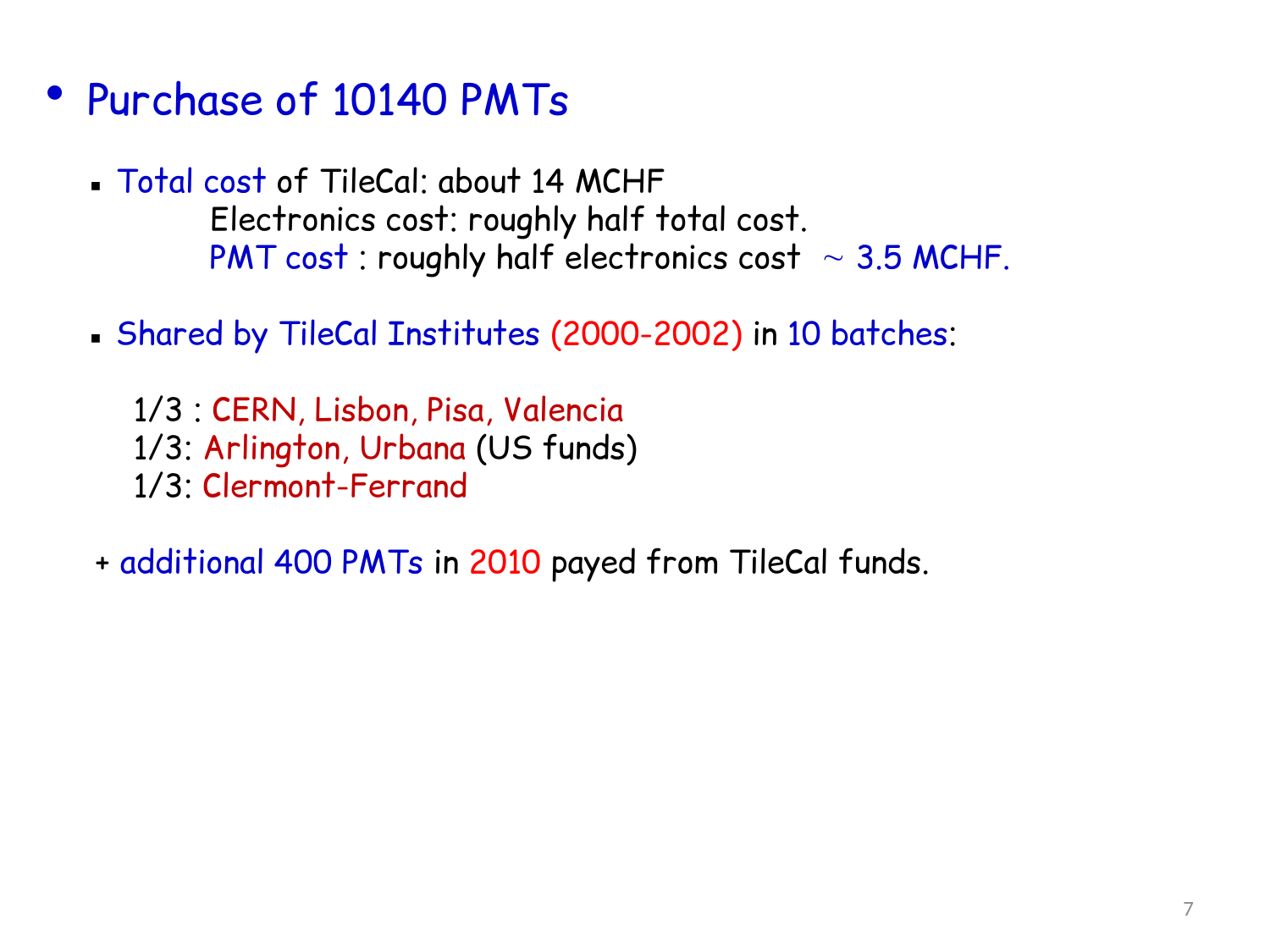

Purchase of 10140 PMTs

    ▪ Total cost of TileCal: about 14 MCHF
                 Electronics cost: roughly half total cost.
                 PMT cost : roughly half electronics cost  ∼ 3.5 MCHF.

    ▪ Shared by TileCal Institutes (2000-2002) in 10 batches:

         1/3 : CERN, Lisbon, Pisa, Valencia
         1/3: Arlington, Urbana (US funds)
         1/3: Clermont-Ferrand

     + additional 400 PMTs in 2010 payed from TileCal funds.
7